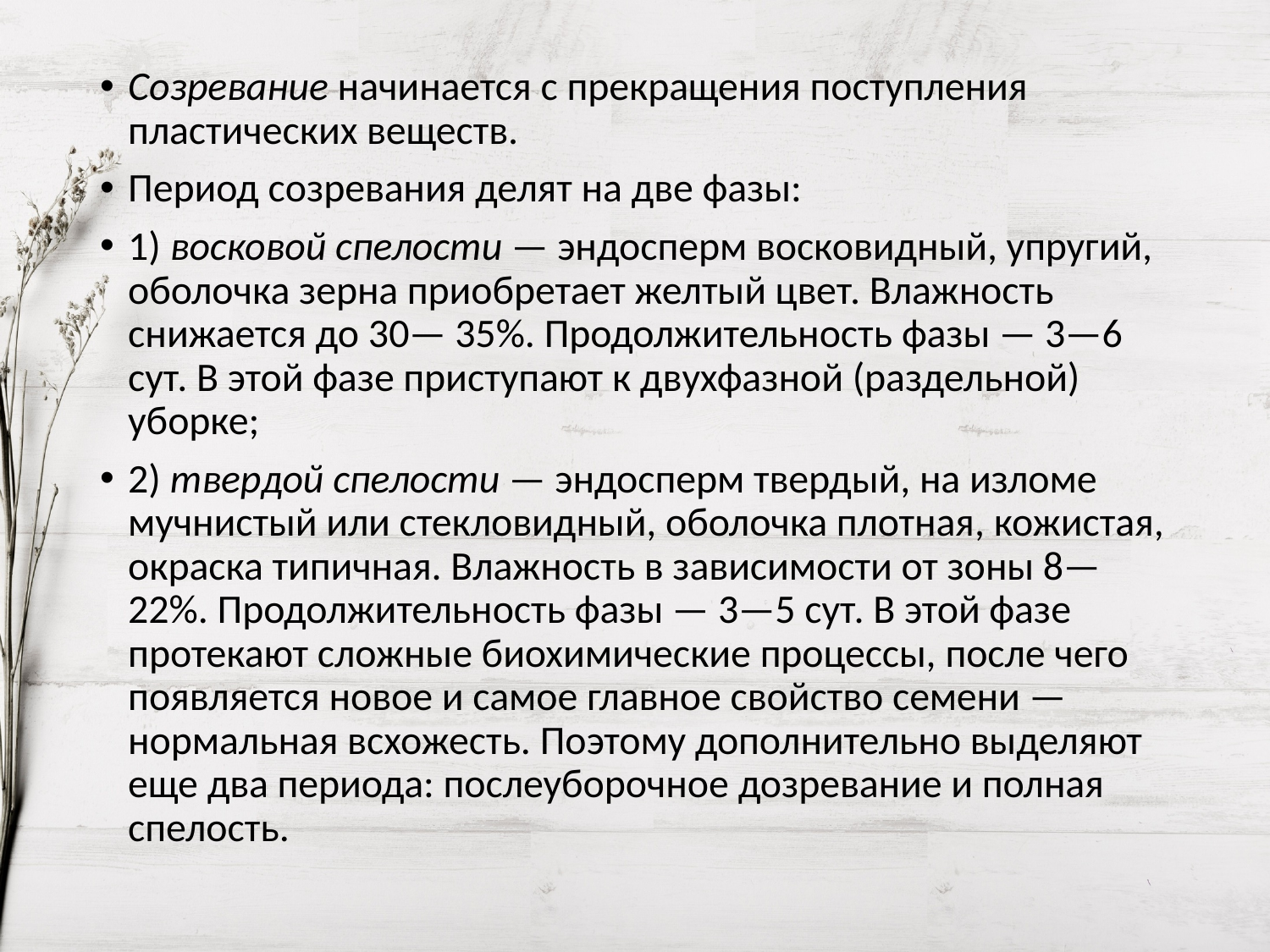

Созревание начинается с прекращения поступления пластических веществ.
Период созревания делят на две фазы:
1) восковой спелости — эндосперм восковидный, упругий, оболочка зерна приобретает желтый цвет. Влажность снижается до 30— 35%. Продолжительность фазы — 3—6 сут. В этой фазе приступают к двухфазной (раздельной) уборке;
2) твердой спелости — эндосперм твердый, на изломе мучнистый или стекловидный, оболочка плотная, кожистая, окраска типичная. Влажность в зависимости от зоны 8—22%. Продолжительность фазы — 3—5 сут. В этой фазе протекают сложные биохимические процессы, после чего появляется новое и самое главное свойство семени — нормальная всхожесть. Поэтому дополнительно выделяют еще два периода: послеуборочное дозревание и полная спелость.